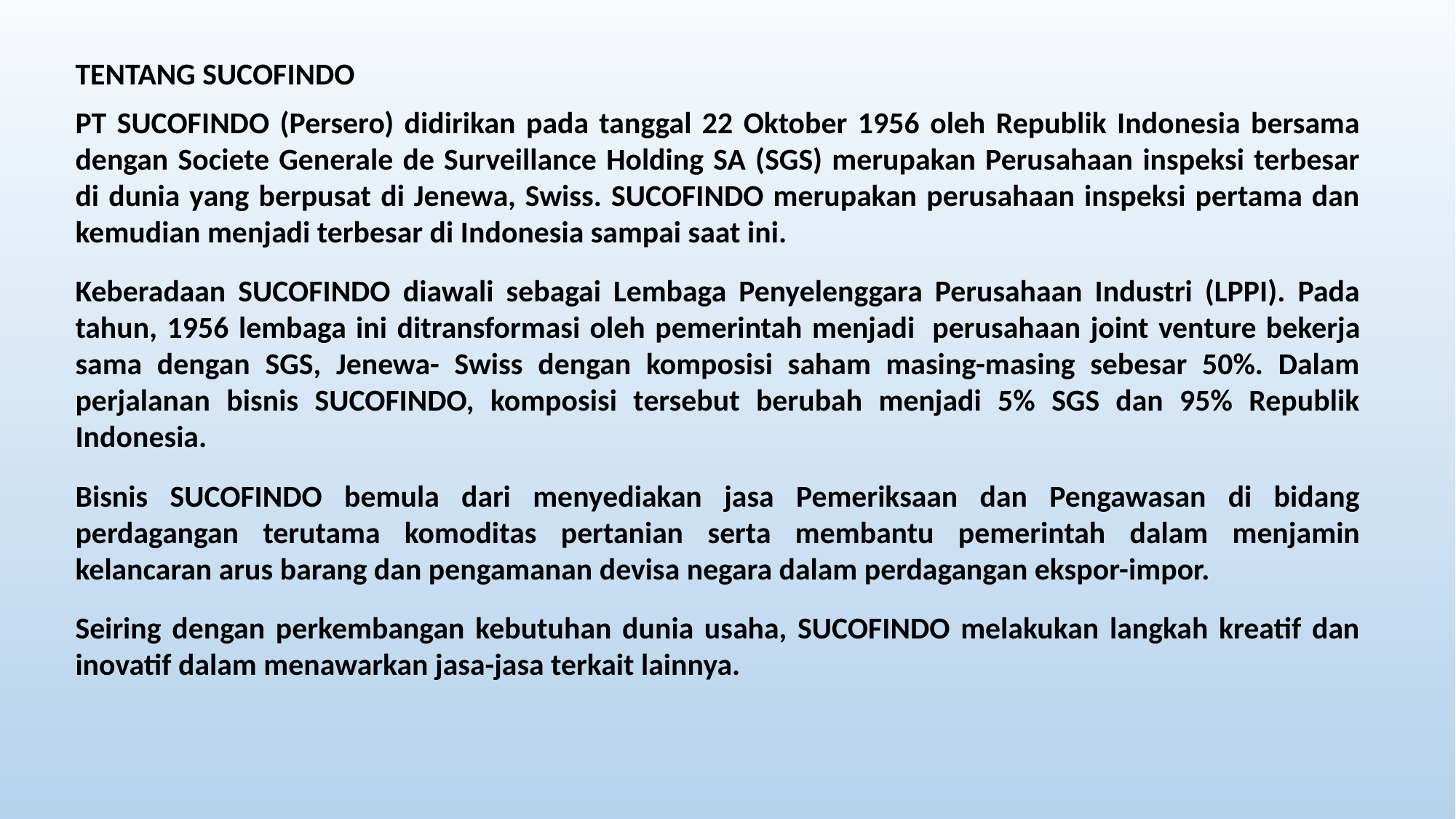

TENTANG SUCOFINDO
PT SUCOFINDO (Persero) didirikan pada tanggal 22 Oktober 1956 oleh Republik Indonesia bersama dengan Societe Generale de Surveillance Holding SA (SGS) merupakan Perusahaan inspeksi terbesar di dunia yang berpusat di Jenewa, Swiss. SUCOFINDO merupakan perusahaan inspeksi pertama dan kemudian menjadi terbesar di Indonesia sampai saat ini.
Keberadaan SUCOFINDO diawali sebagai Lembaga Penyelenggara Perusahaan Industri (LPPI). Pada tahun, 1956 lembaga ini ditransformasi oleh pemerintah menjadi  perusahaan joint venture bekerja sama dengan SGS, Jenewa- Swiss dengan komposisi saham masing-masing sebesar 50%. Dalam perjalanan bisnis SUCOFINDO, komposisi tersebut berubah menjadi 5% SGS dan 95% Republik Indonesia.
Bisnis SUCOFINDO bemula dari menyediakan jasa Pemeriksaan dan Pengawasan di bidang perdagangan terutama komoditas pertanian serta membantu pemerintah dalam menjamin kelancaran arus barang dan pengamanan devisa negara dalam perdagangan ekspor-impor.
Seiring dengan perkembangan kebutuhan dunia usaha, SUCOFINDO melakukan langkah kreatif dan inovatif dalam menawarkan jasa-jasa terkait lainnya.